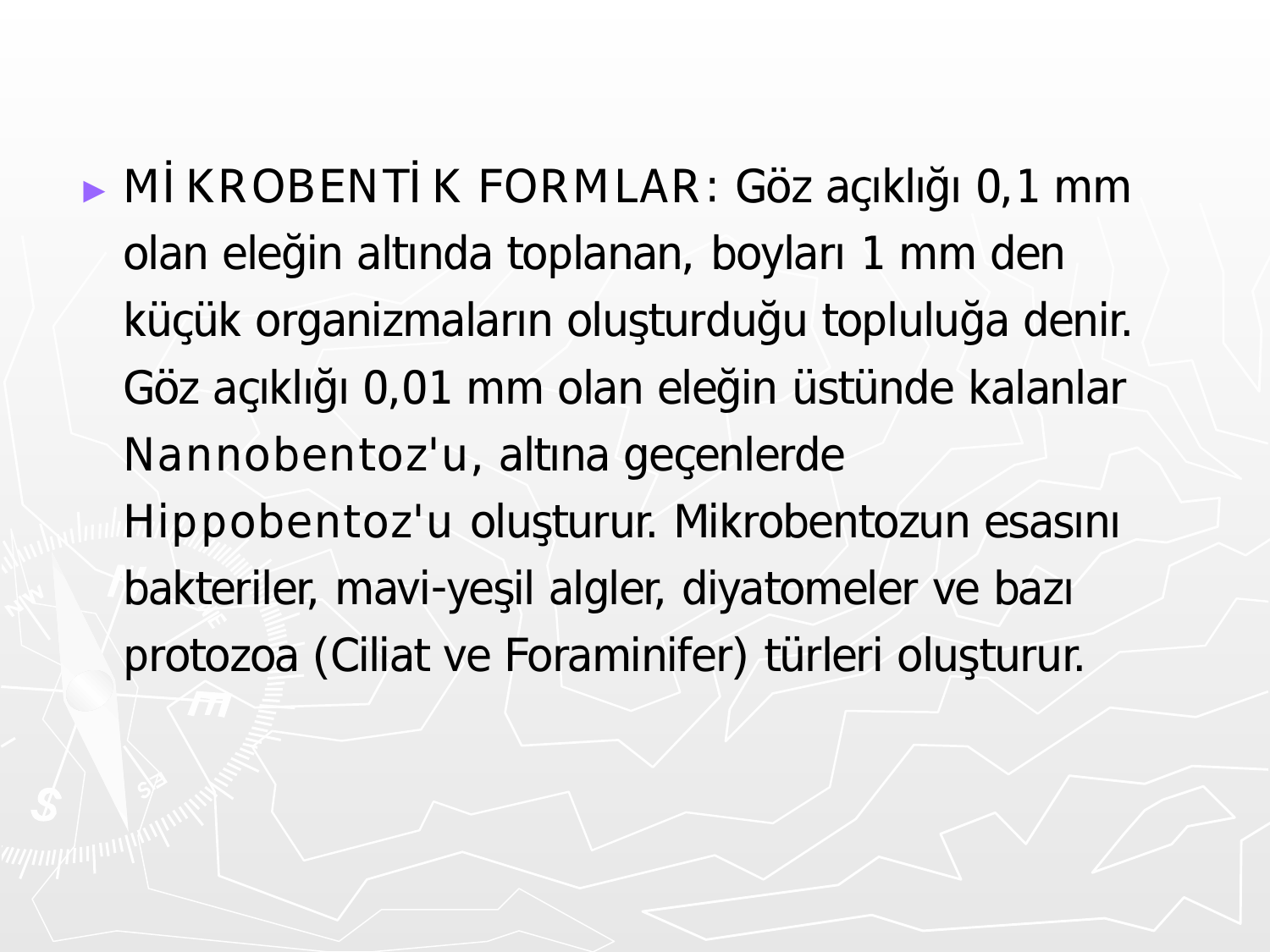

MİKROBENTİK FORMLAR: Göz açıklığı 0,1 mm olan eleğin altında toplanan, boyları 1 mm den küçük organizmaların oluşturduğu topluluğa denir. Göz açıklığı 0,01 mm olan eleğin üstünde kalanlar Nannobentoz'u, altına geçenlerde Hippobentoz'u oluşturur. Mikrobentozun esasını bakteriler, mavi-yeşil algler, diyatomeler ve bazı protozoa (Ciliat ve Foraminifer) türleri oluşturur.